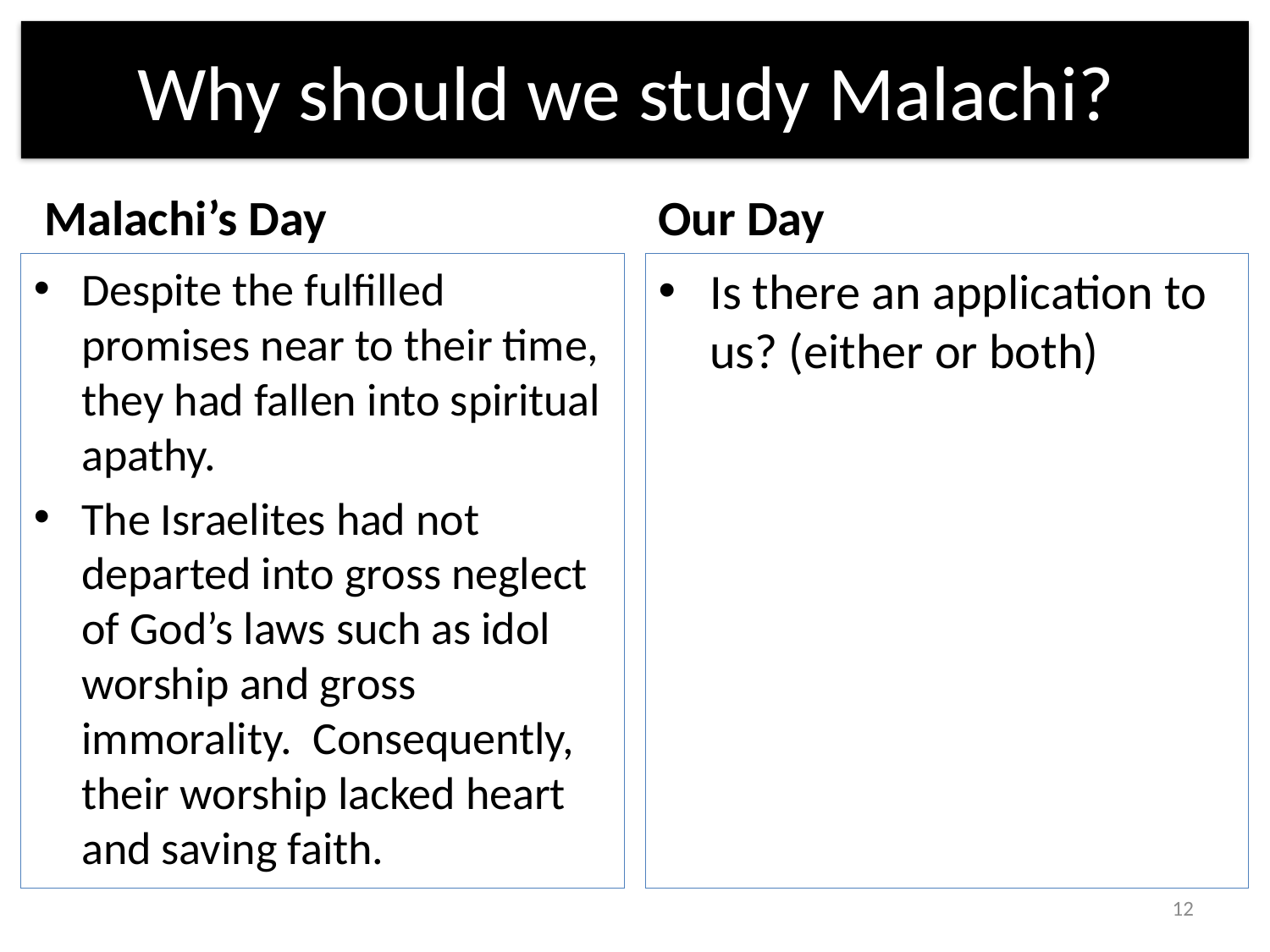

# Why should we study Malachi?
Malachi’s Day
Our Day
Despite the fulfilled promises near to their time, they had fallen into spiritual apathy.
The Israelites had not departed into gross neglect of God’s laws such as idol worship and gross immorality.  Consequently, their worship lacked heart and saving faith.
Is there an application to us? (either or both)

12